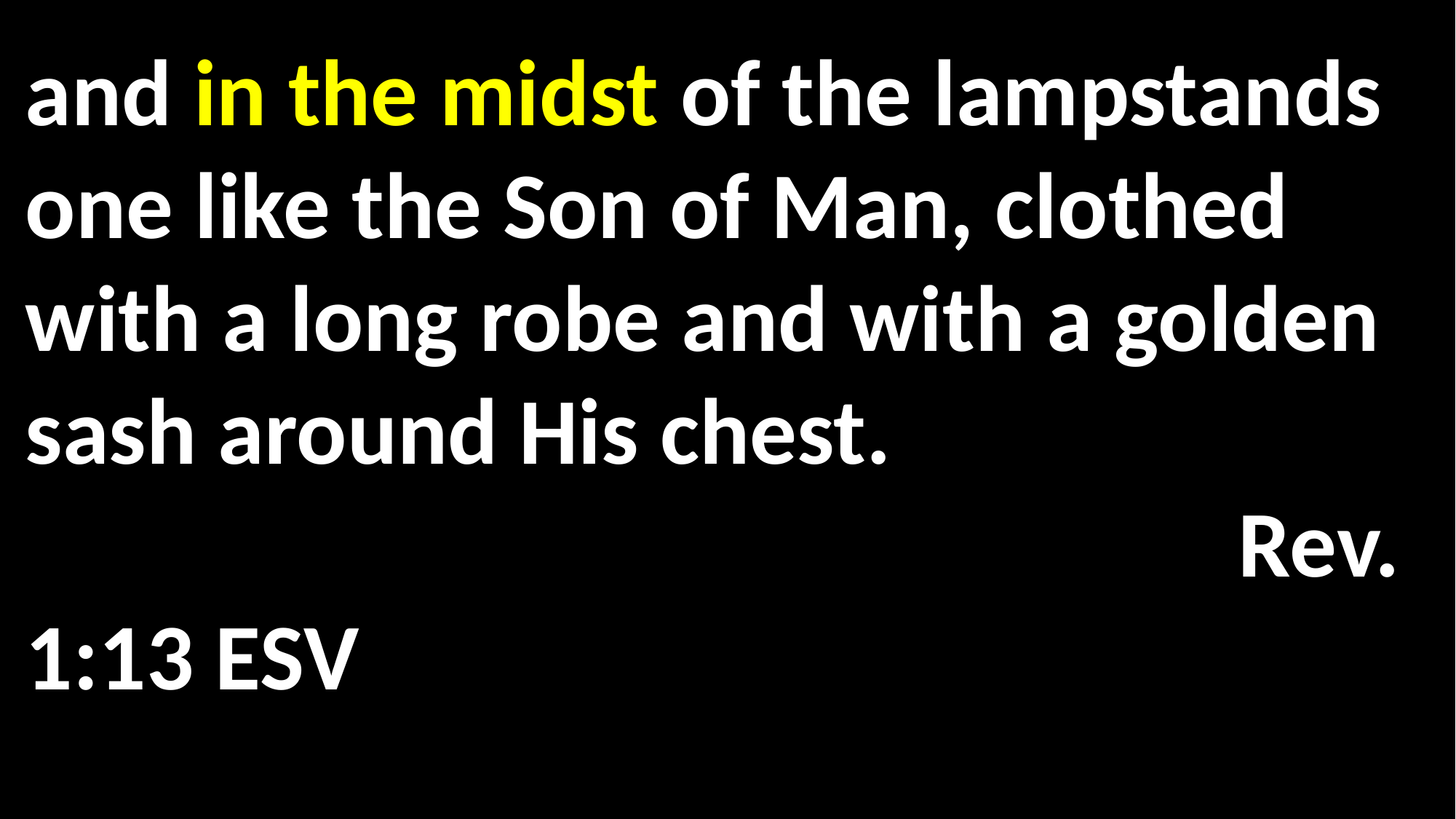

and in the midst of the lampstands one like the Son of Man, clothed with a long robe and with a golden sash around His chest. 													                Rev. 1:13 ESV